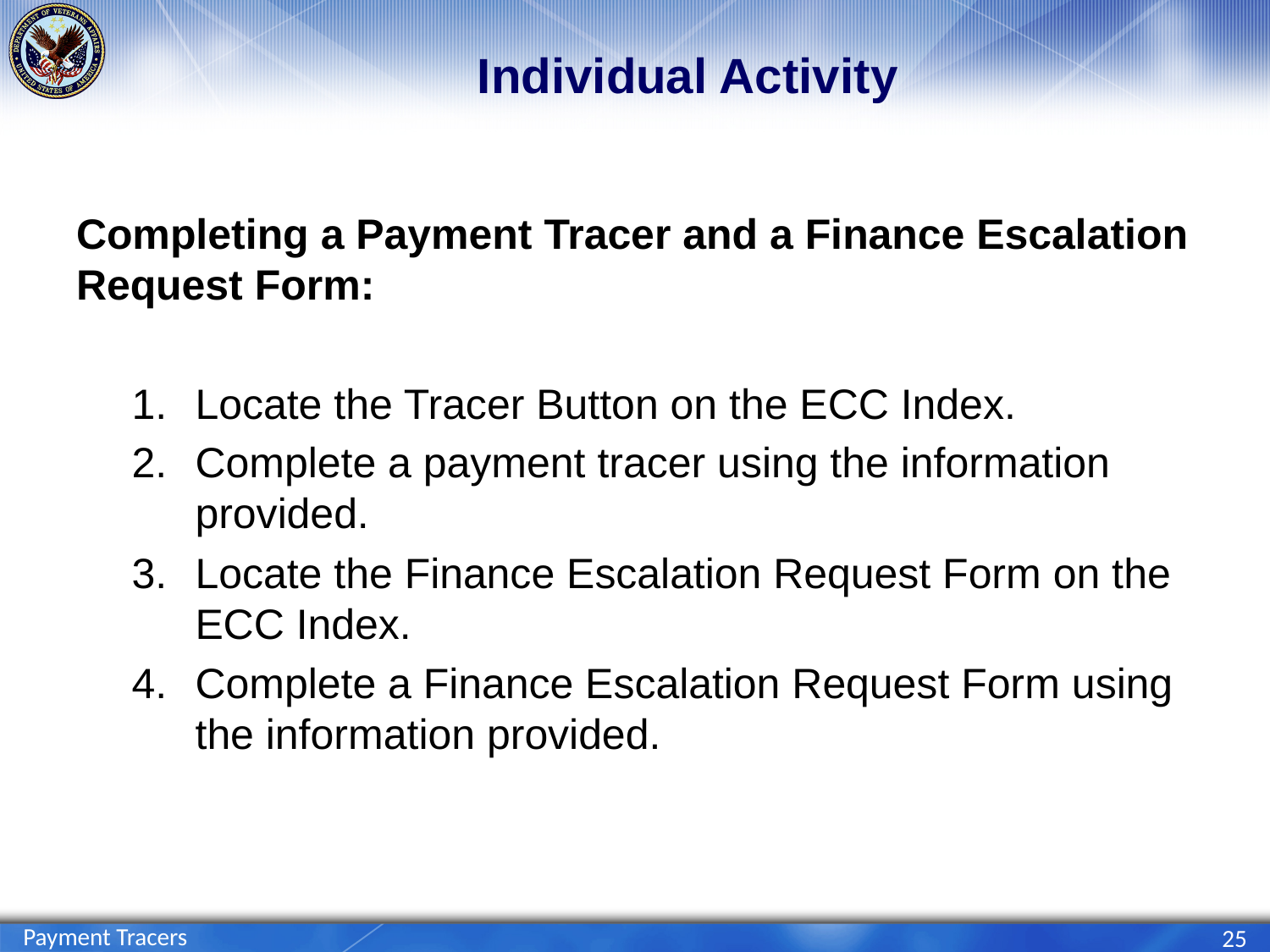

# Individual Activity
Completing a Payment Tracer and a Finance Escalation Request Form:

Locate the Tracer Button on the ECC Index.
Complete a payment tracer using the information provided.
Locate the Finance Escalation Request Form on the ECC Index.
Complete a Finance Escalation Request Form using the information provided.
Payment Tracers
25